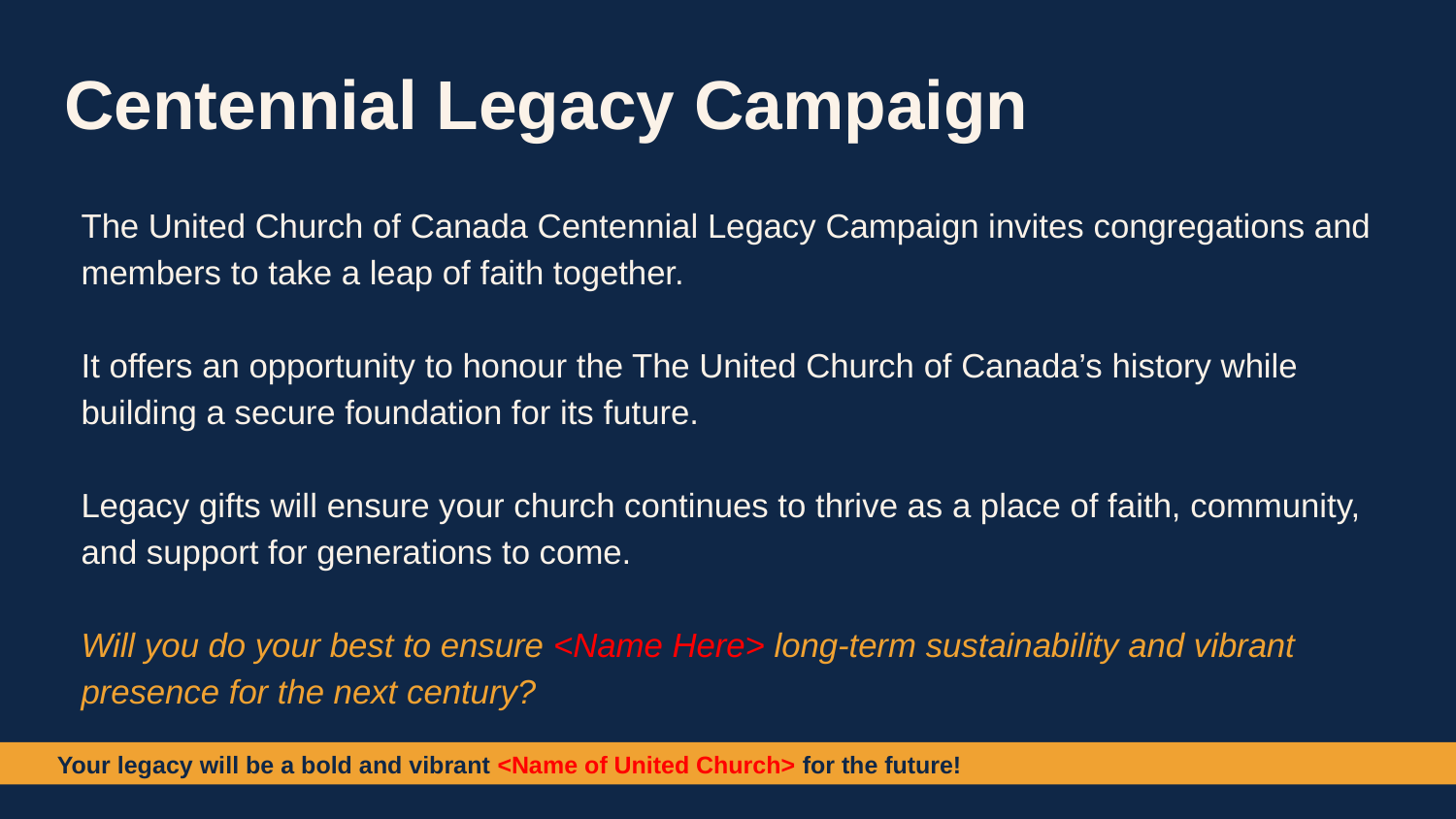

# Centennial Legacy Campaign

The United Church of Canada Centennial Legacy Campaign invites congregations and members to take a leap of faith together.

It offers an opportunity to honour the The United Church of Canada’s history while building a secure foundation for its future.

Legacy gifts will ensure your church continues to thrive as a place of faith, community, and support for generations to come.

Will you do your best to ensure <Name Here> long-term sustainability and vibrant presence for the next century?

Your legacy will be a bold and vibrant <Name of United Church> for the future!